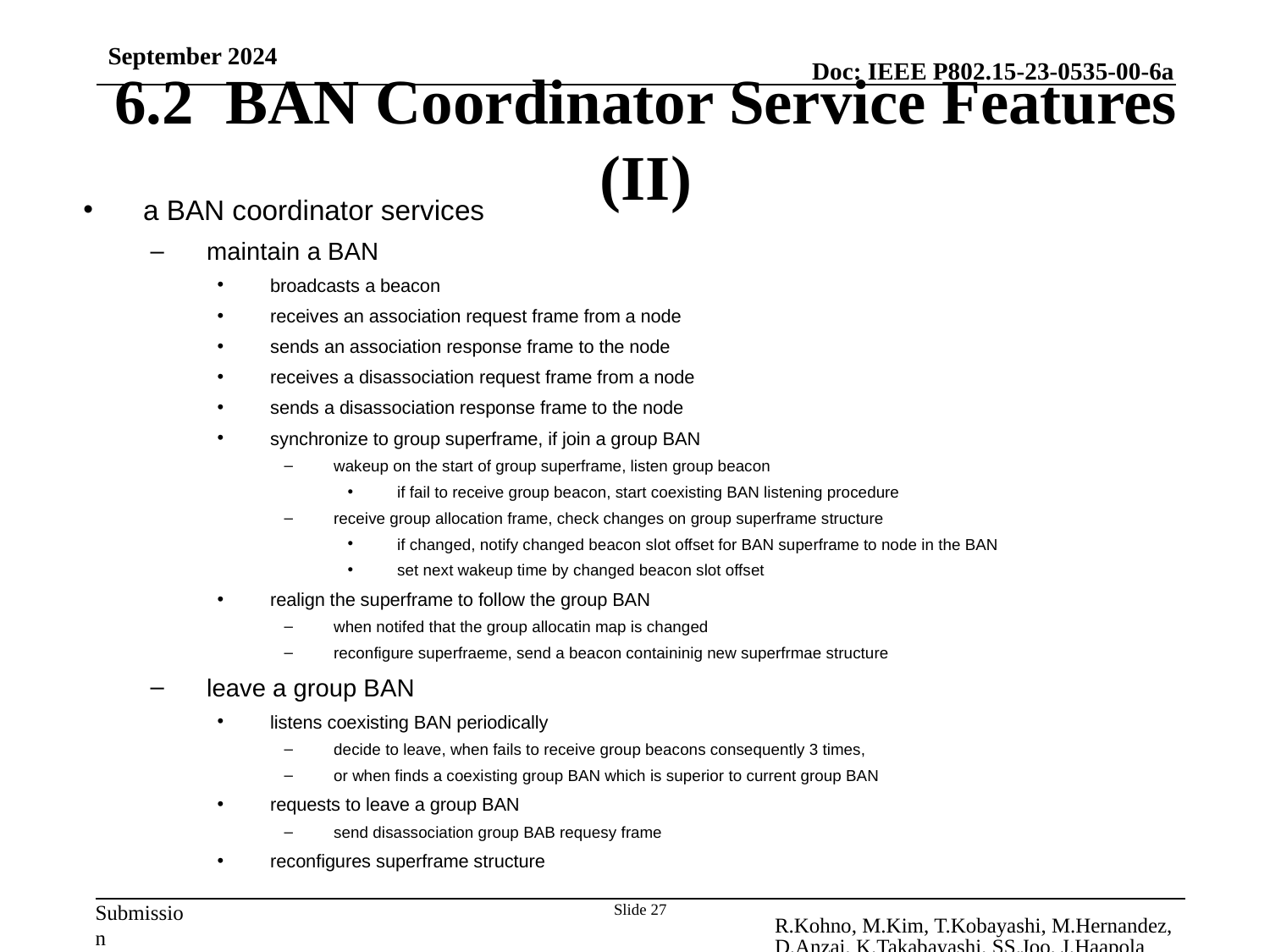

Slide 27
September 2024
# 6.2  BAN Coordinator Service Features (II)
a BAN coordinator services
maintain a BAN
broadcasts a beacon
receives an association request frame from a node
sends an association response frame to the node
receives a disassociation request frame from a node
sends a disassociation response frame to the node
synchronize to group superframe, if join a group BAN
wakeup on the start of group superframe, listen group beacon
if fail to receive group beacon, start coexisting BAN listening procedure
receive group allocation frame, check changes on group superframe structure
if changed, notify changed beacon slot offset for BAN superframe to node in the BAN
set next wakeup time by changed beacon slot offset
realign the superframe to follow the group BAN
when notifed that the group allocatin map is changed
reconfigure superfraeme, send a beacon containinig new superfrmae structure
leave a group BAN
listens coexisting BAN periodically
decide to leave, when fails to receive group beacons consequently 3 times,
or when finds a coexisting group BAN which is superior to current group BAN
requests to leave a group BAN
send disassociation group BAB requesy frame
reconfigures superframe structure
R.Kohno, M.Kim, T.Kobayashi, M.Hernandez, D.Anzai, K.Takabayashi, SS.Joo, J.Haapola